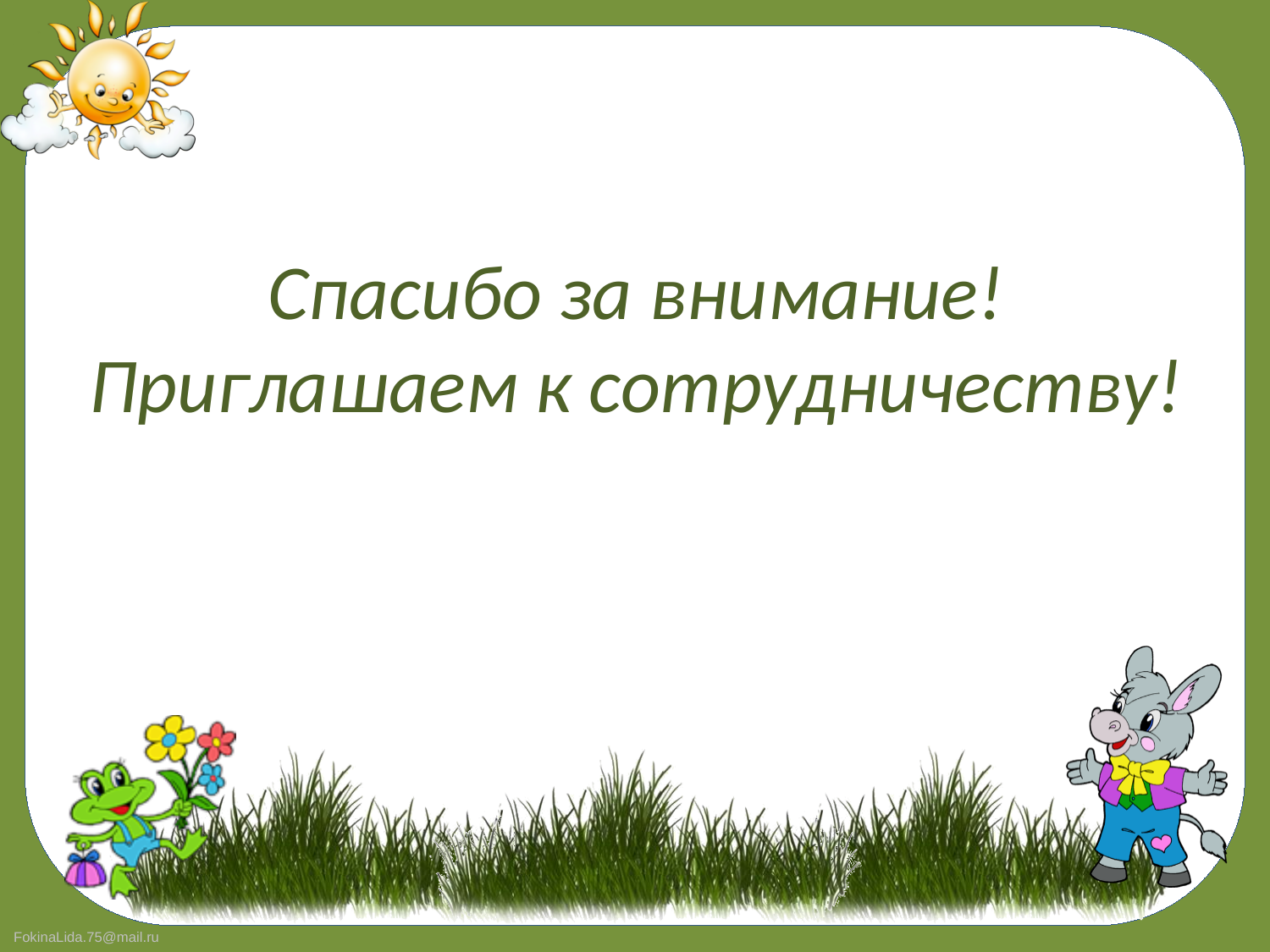

# Спасибо за внимание! Приглашаем к сотрудничеству!